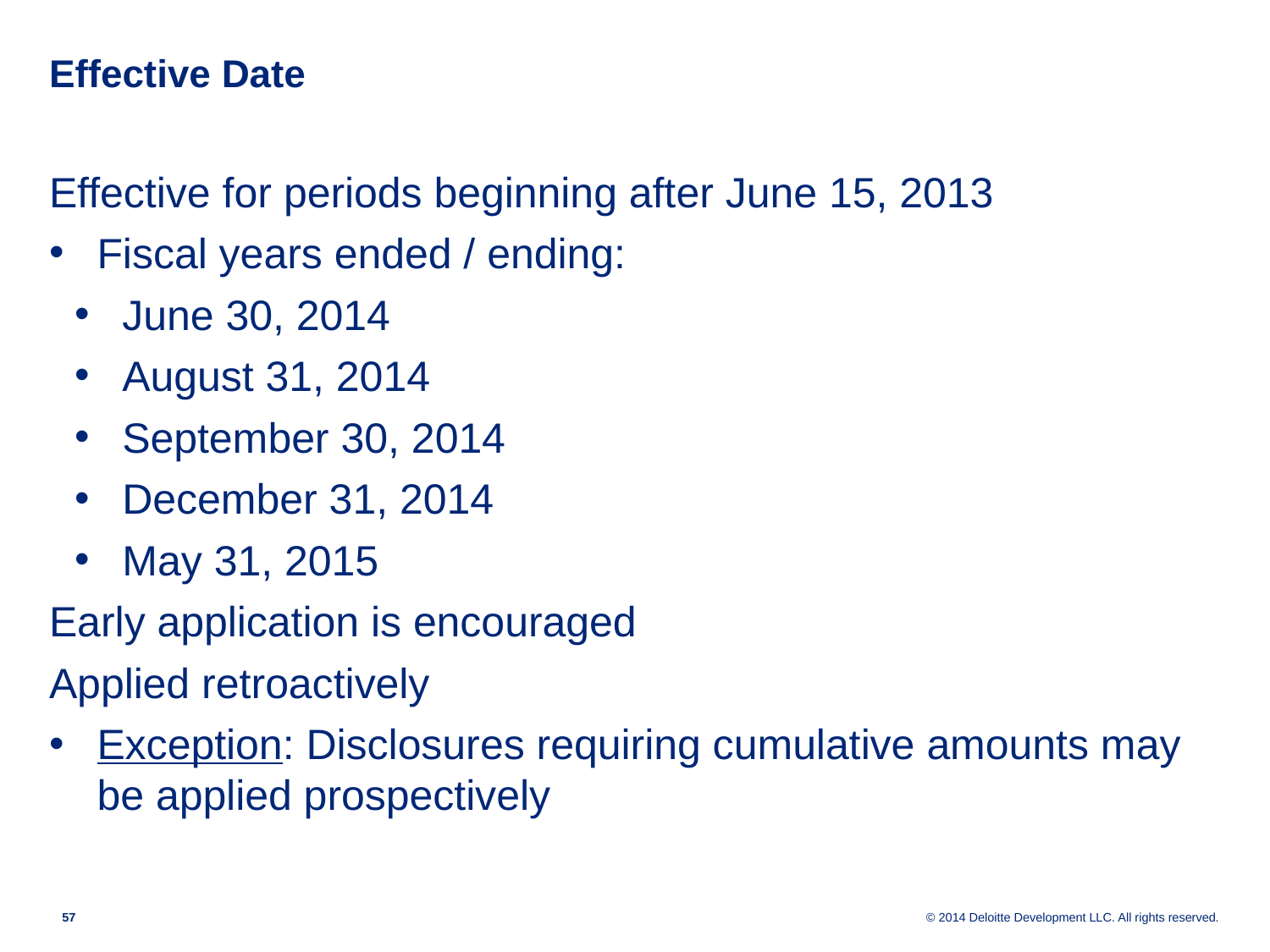

# Effective Date
Effective for periods beginning after June 15, 2013
Fiscal years ended / ending:
June 30, 2014
August 31, 2014
September 30, 2014
December 31, 2014
May 31, 2015
Early application is encouraged
Applied retroactively
Exception: Disclosures requiring cumulative amounts may be applied prospectively
57